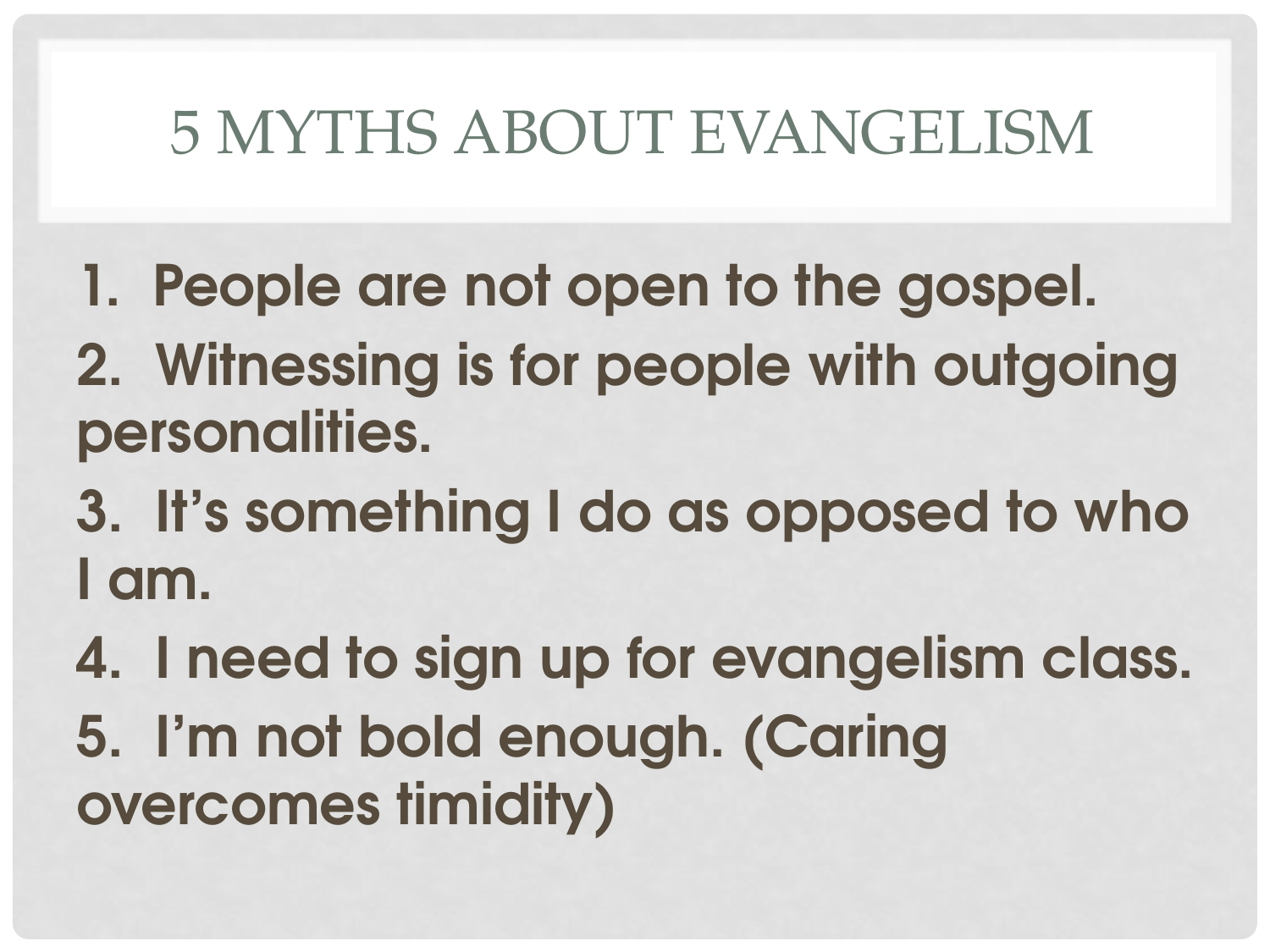

# 5 MYTHS ABOUT EVANGELISM
1.  People are not open to the gospel.
2.  Witnessing is for people with outgoing personalities.
3.  It’s something I do as opposed to who I am.
4.  I need to sign up for evangelism class.
5.  I’m not bold enough. (Caring overcomes timidity)